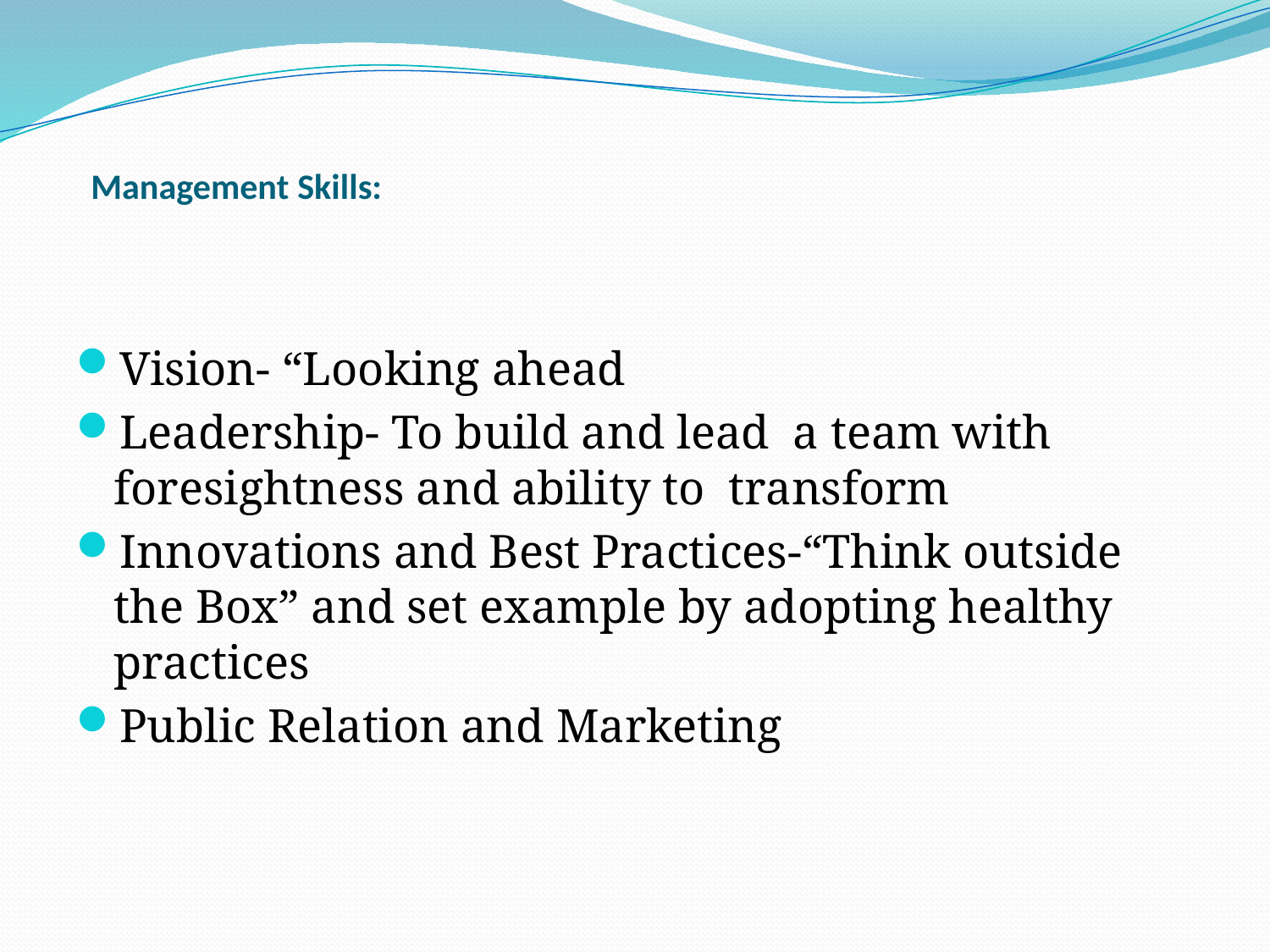

# Management Skills:

Vision- “Looking ahead
Leadership- To build and lead  a team with foresightness and ability to  transform
Innovations and Best Practices-“Think outside the Box” and set example by adopting healthy practices
Public Relation and Marketing